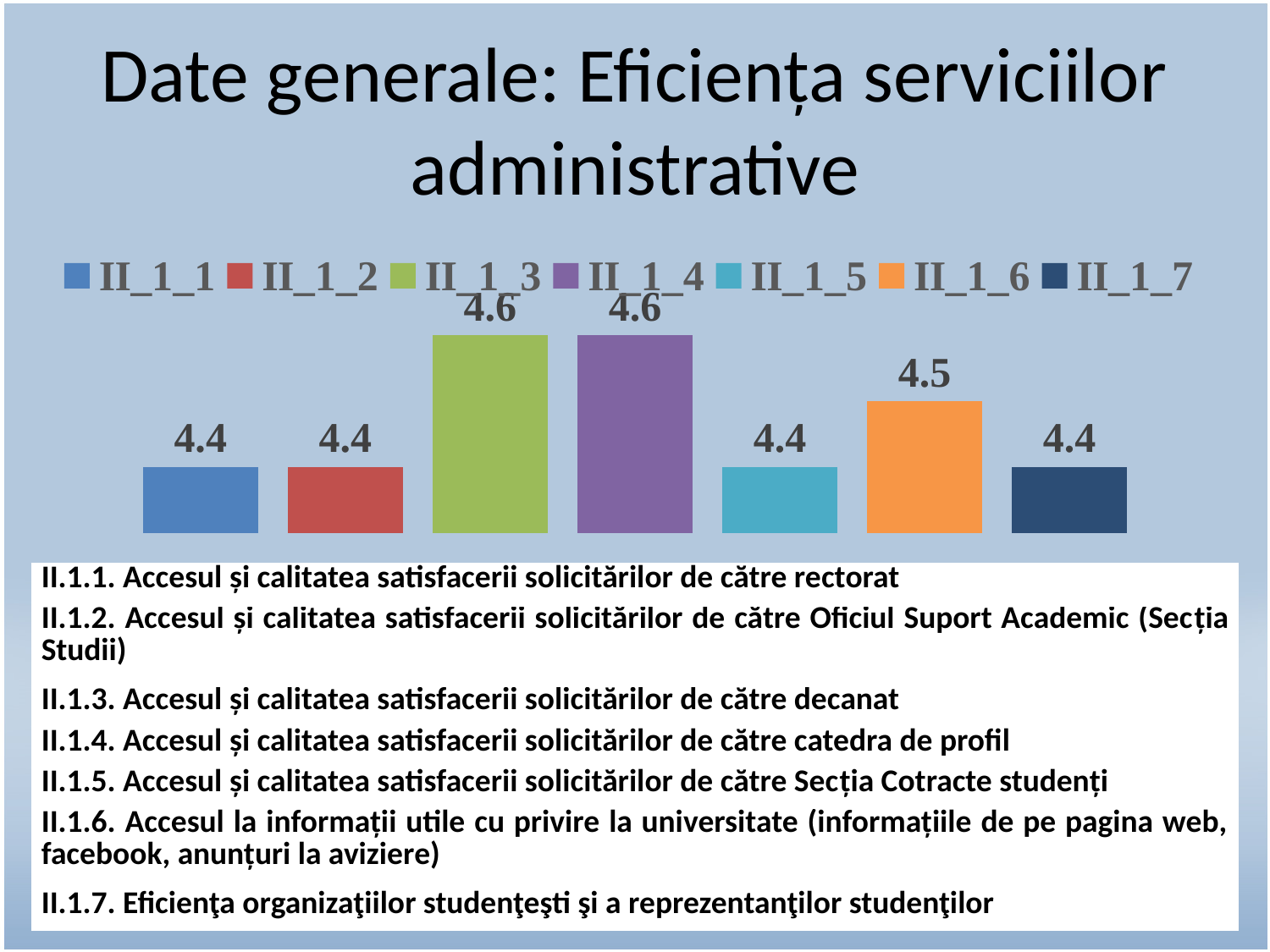

# Date generale: Eficiența serviciilor administrative

### Chart

| Category | II_1_1 | II_1_2 | II_1_3 | II_1_4 | II_1_5 | II_1_6 | II_1_7 |
|---|---|---|---|---|---|---|---|
| Medii | 4.4 | 4.4 | 4.6 | 4.6 | 4.4 | 4.5 | 4.4 |
| II.1.1. Accesul și calitatea satisfacerii solicitărilor de către rectorat |
| --- |
| II.1.2. Accesul și calitatea satisfacerii solicitărilor de către Oficiul Suport Academic (Secția Studii) |
| II.1.3. Accesul și calitatea satisfacerii solicitărilor de către decanat |
| II.1.4. Accesul și calitatea satisfacerii solicitărilor de către catedra de profil |
| II.1.5. Accesul și calitatea satisfacerii solicitărilor de către Secția Cotracte studenți |
| II.1.6. Accesul la informaţii utile cu privire la universitate (informaţiile de pe pagina web, facebook, anunţuri la aviziere) |
| II.1.7. Eficienţa organizaţiilor studenţeşti şi a reprezentanţilor studenţilor |